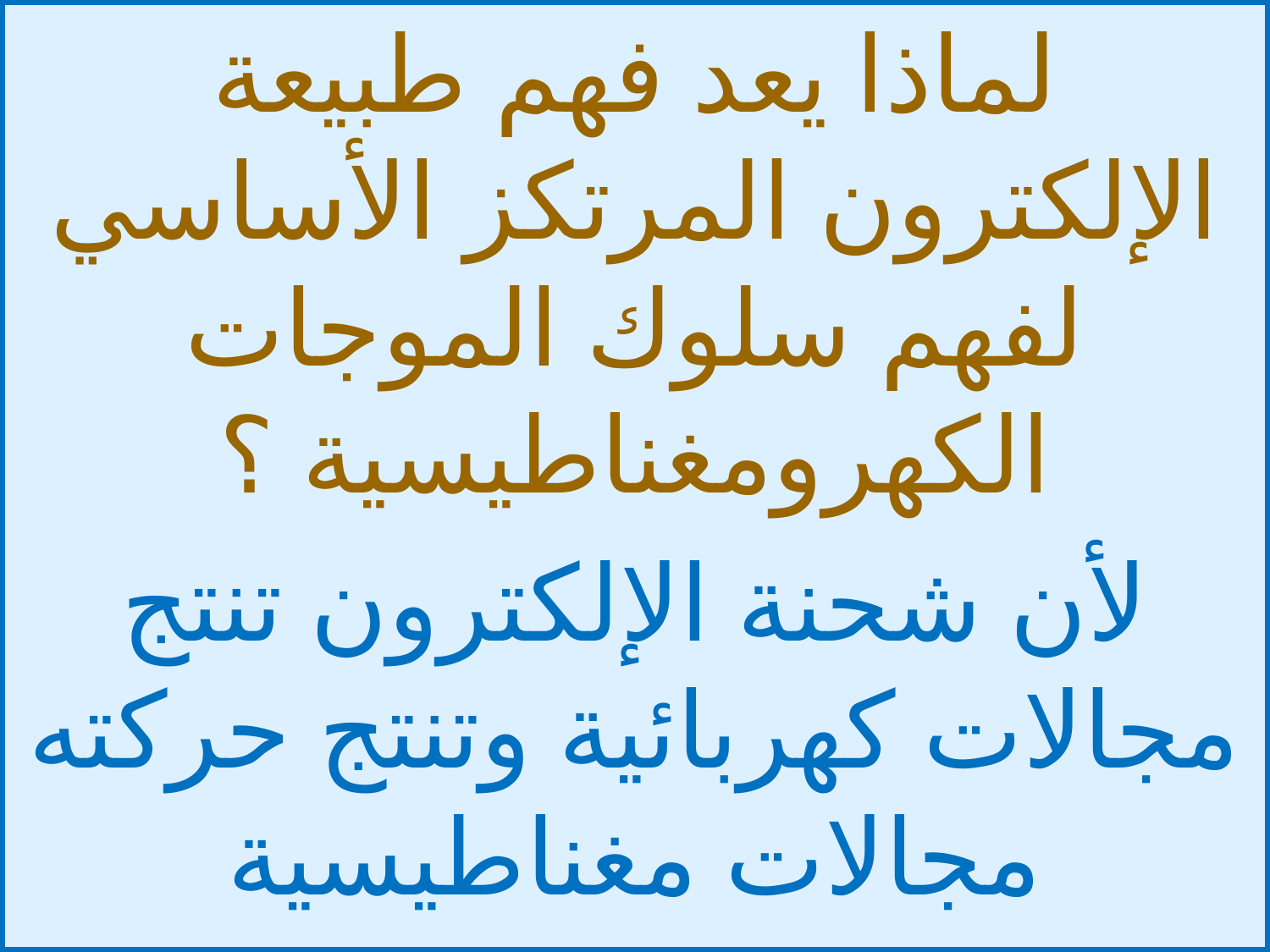

لماذا يعد فهم طبيعة الإلكترون المرتكز الأساسي لفهم سلوك الموجات الكهرومغناطيسية ؟
لأن شحنة الإلكترون تنتج مجالات كهربائية وتنتج حركته مجالات مغناطيسية